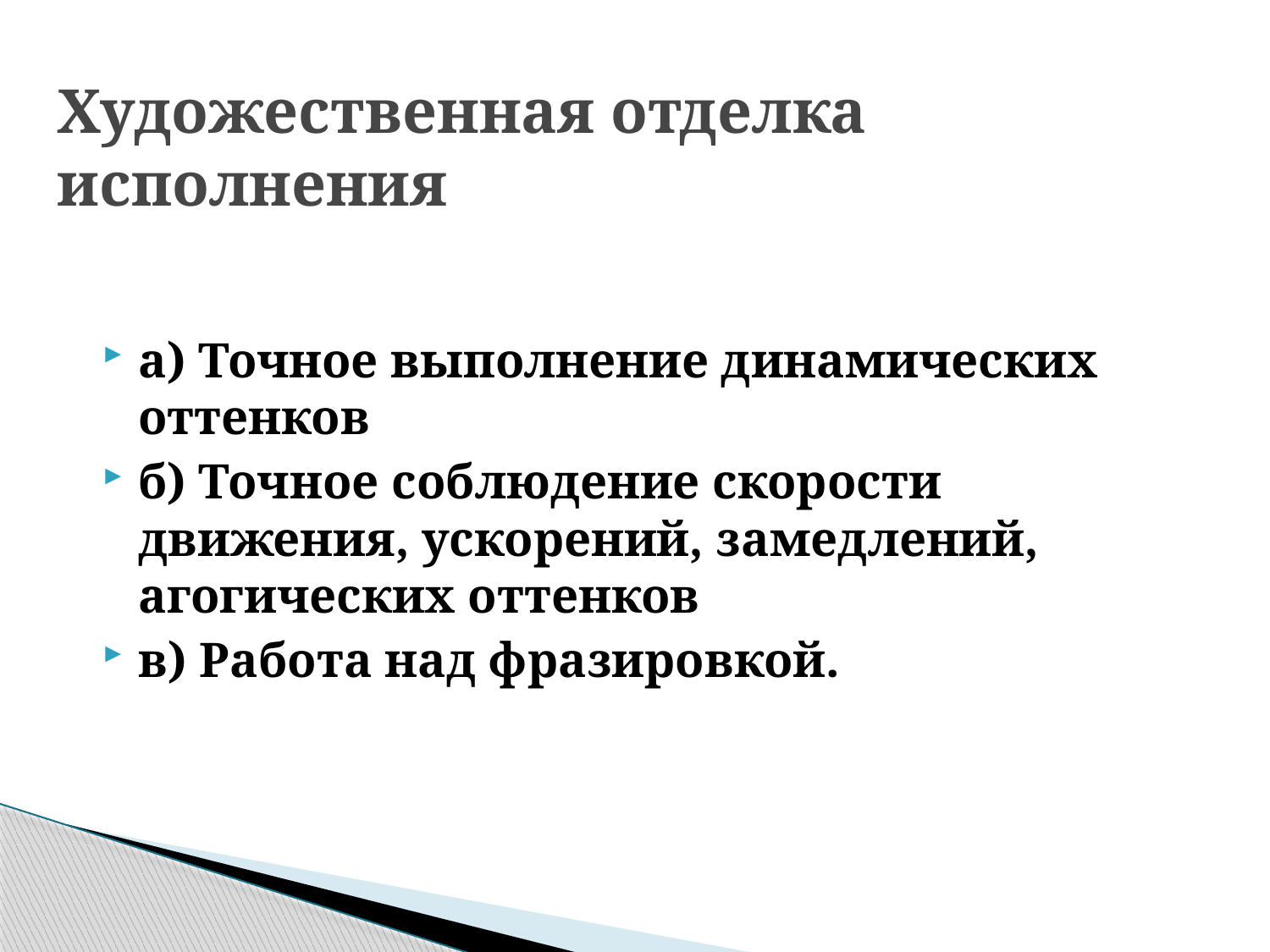

# Художественная отделка исполнения
а) Точное выполнение динамических оттенков
б) Точное соблюдение скорости движения, ускорений, замедлений, агогических оттенков
в) Работа над фразировкой.